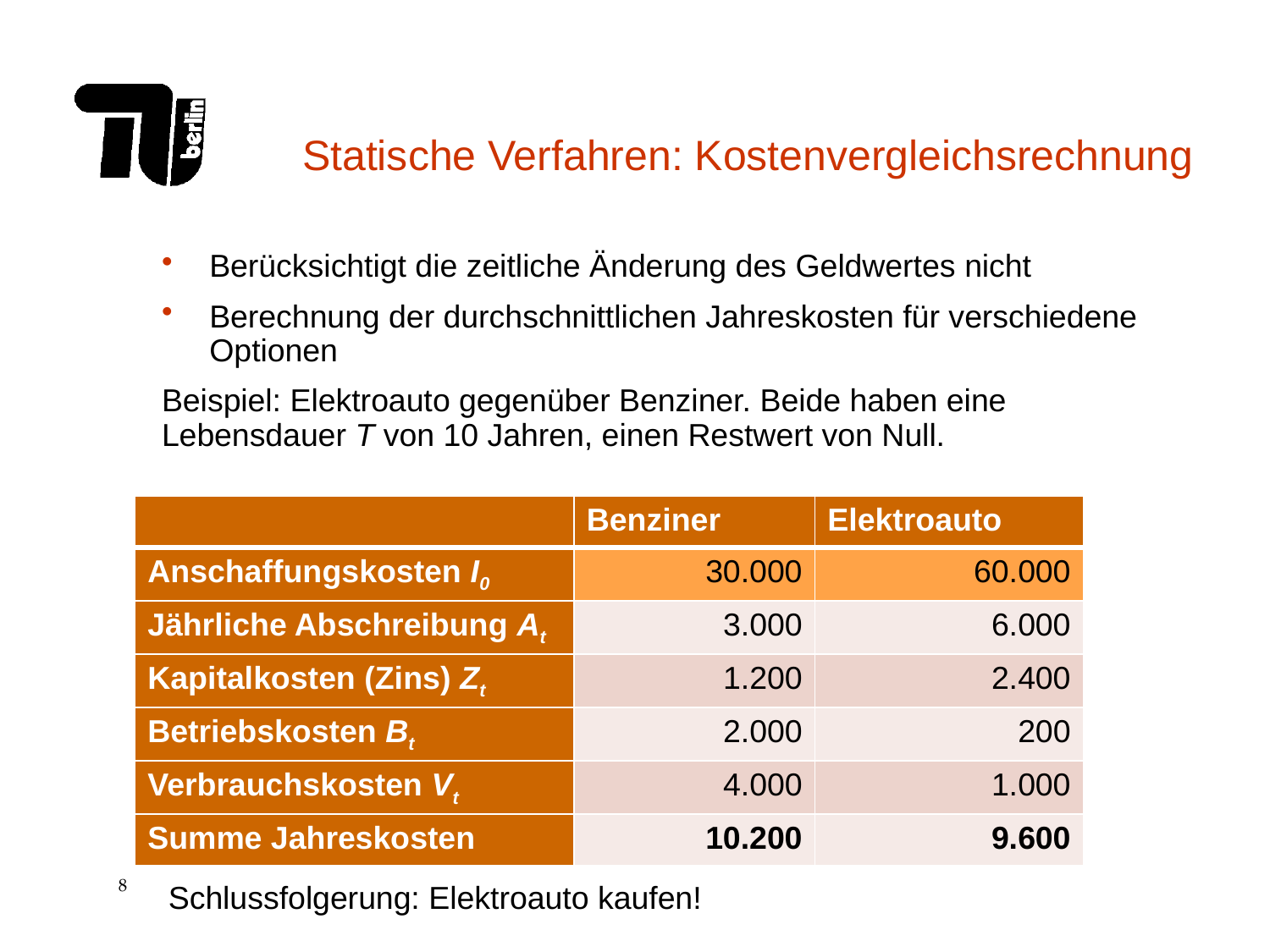

# Statische Verfahren: Kostenvergleichsrechnung
Berücksichtigt die zeitliche Änderung des Geldwertes nicht
Berechnung der durchschnittlichen Jahreskosten für verschiedene Optionen
Beispiel: Elektroauto gegenüber Benziner. Beide haben eine Lebensdauer T von 10 Jahren, einen Restwert von Null.
|  | Benziner | Elektroauto |
| --- | --- | --- |
| Anschaffungskosten I0 | 30.000 | 60.000 |
| Jährliche Abschreibung At | 3.000 | 6.000 |
| Kapitalkosten (Zins) Zt | 1.200 | 2.400 |
| Betriebskosten Bt | 2.000 | 200 |
| Verbrauchskosten Vt | 4.000 | 1.000 |
| Summe Jahreskosten | 10.200 | 9.600 |

Schlussfolgerung: Elektroauto kaufen!